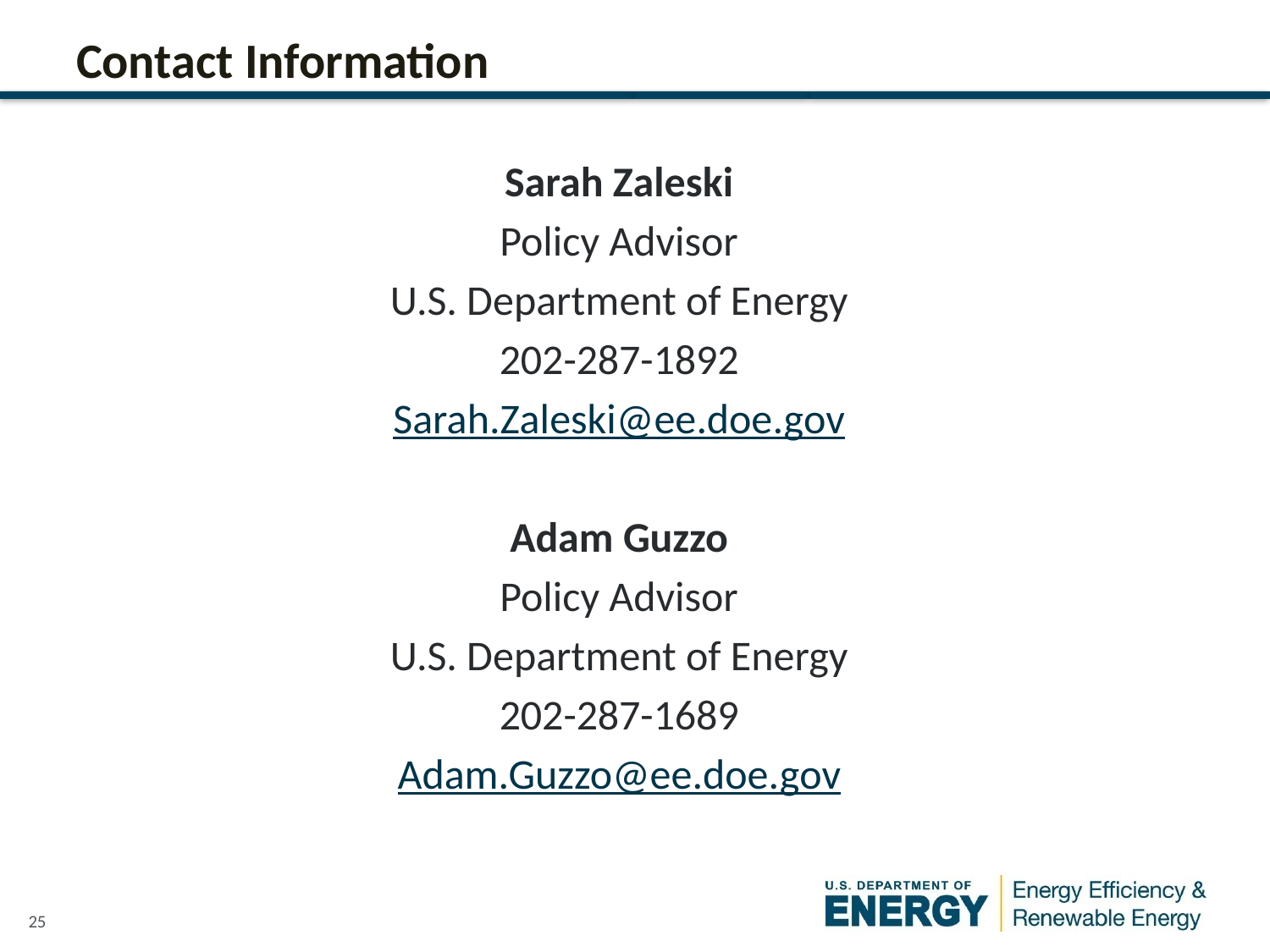

# Contact Information
Sarah Zaleski
Policy Advisor
U.S. Department of Energy
202-287-1892
Sarah.Zaleski@ee.doe.gov

Adam Guzzo
Policy Advisor
U.S. Department of Energy
202-287-1689
Adam.Guzzo@ee.doe.gov